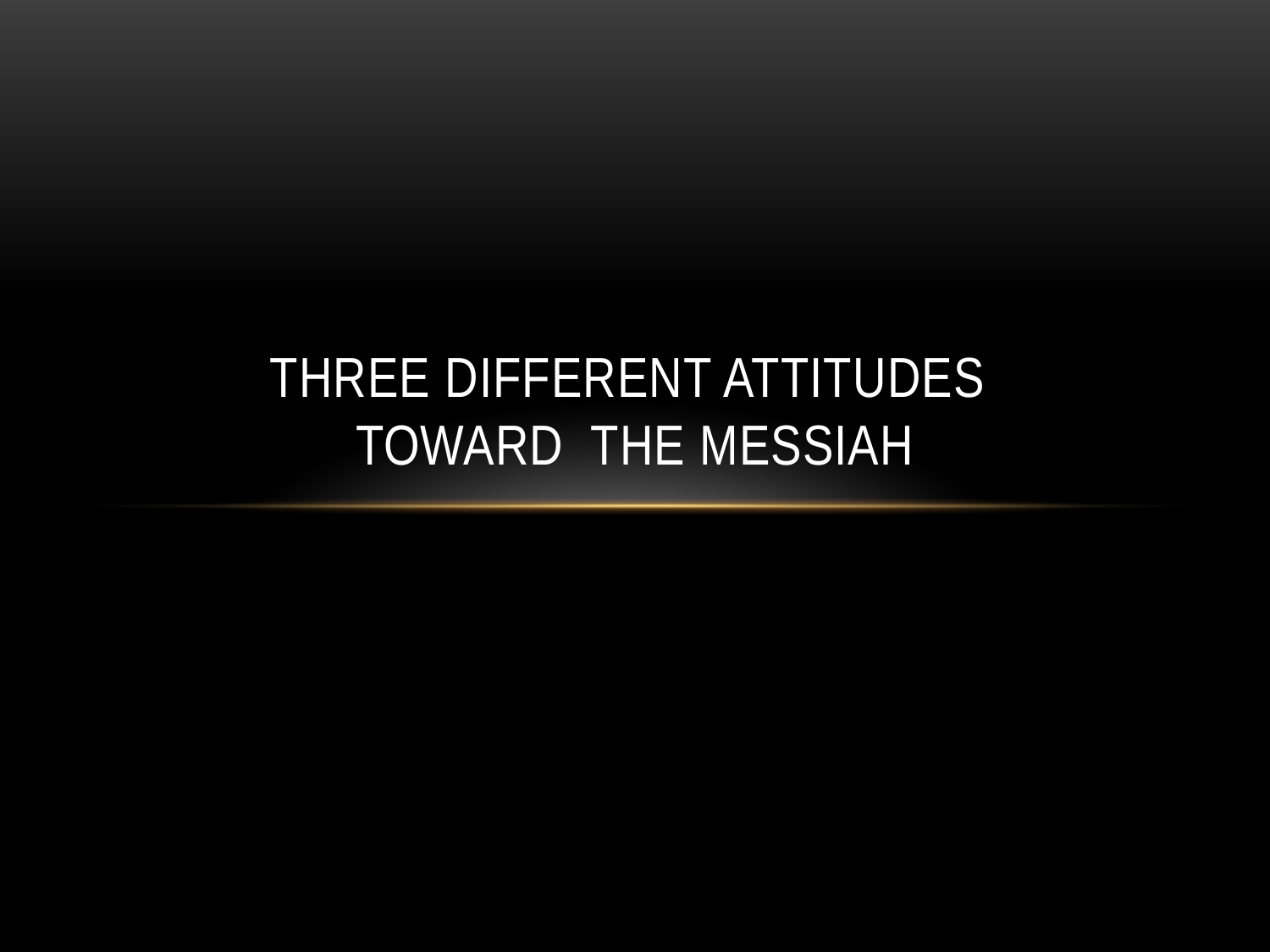

# Three Different attitudes toward  The Messiah